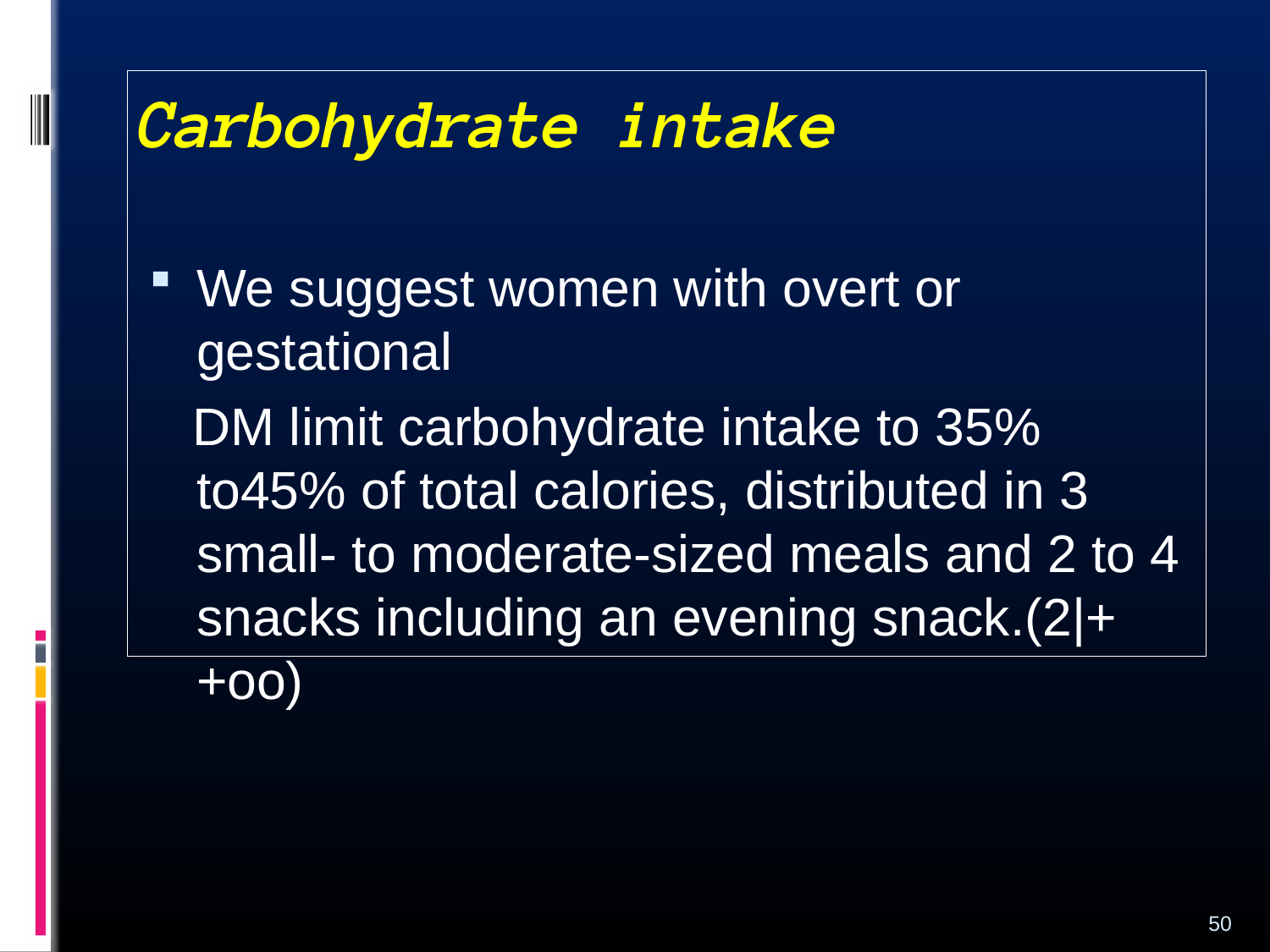

# Carbohydrate intake
We suggest women with overt or gestational
   DM limit carbohydrate intake to 35% to45% of total calories, distributed in 3 small- to moderate-sized meals and 2 to 4 snacks including an evening snack.(2|++oo)
50